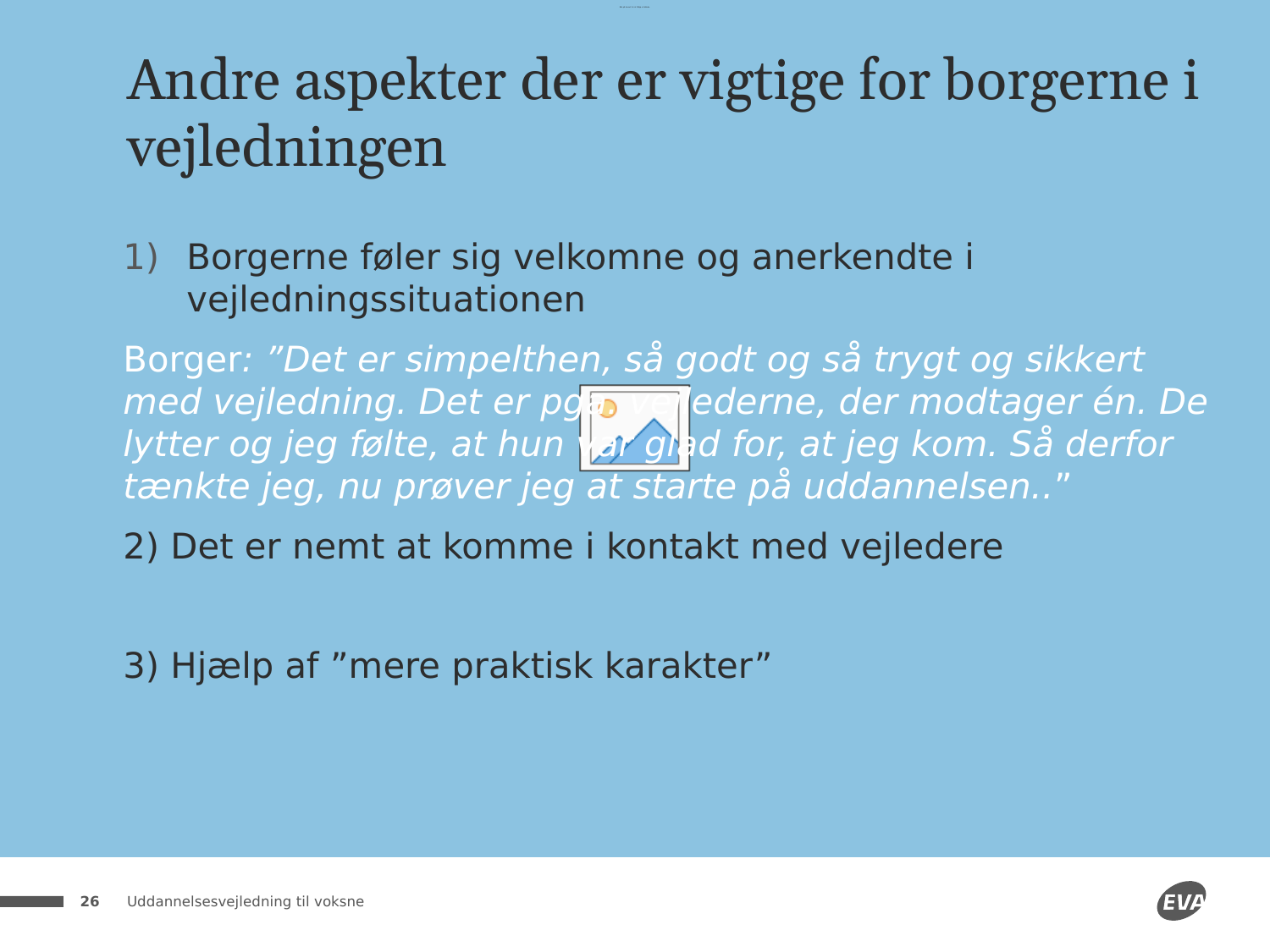

# Andre aspekter der er vigtige for borgerne i vejledningen
Borgerne føler sig velkomne og anerkendte i vejledningssituationen
Borger: ”Det er simpelthen, så godt og så trygt og sikkert med vejledning. Det er pga. vejlederne, der modtager én. De lytter og jeg følte, at hun var glad for, at jeg kom. Så derfor tænkte jeg, nu prøver jeg at starte på uddannelsen..”
2) Det er nemt at komme i kontakt med vejledere

3) Hjælp af ”mere praktisk karakter”

Uddannelsesvejledning til voksne
26